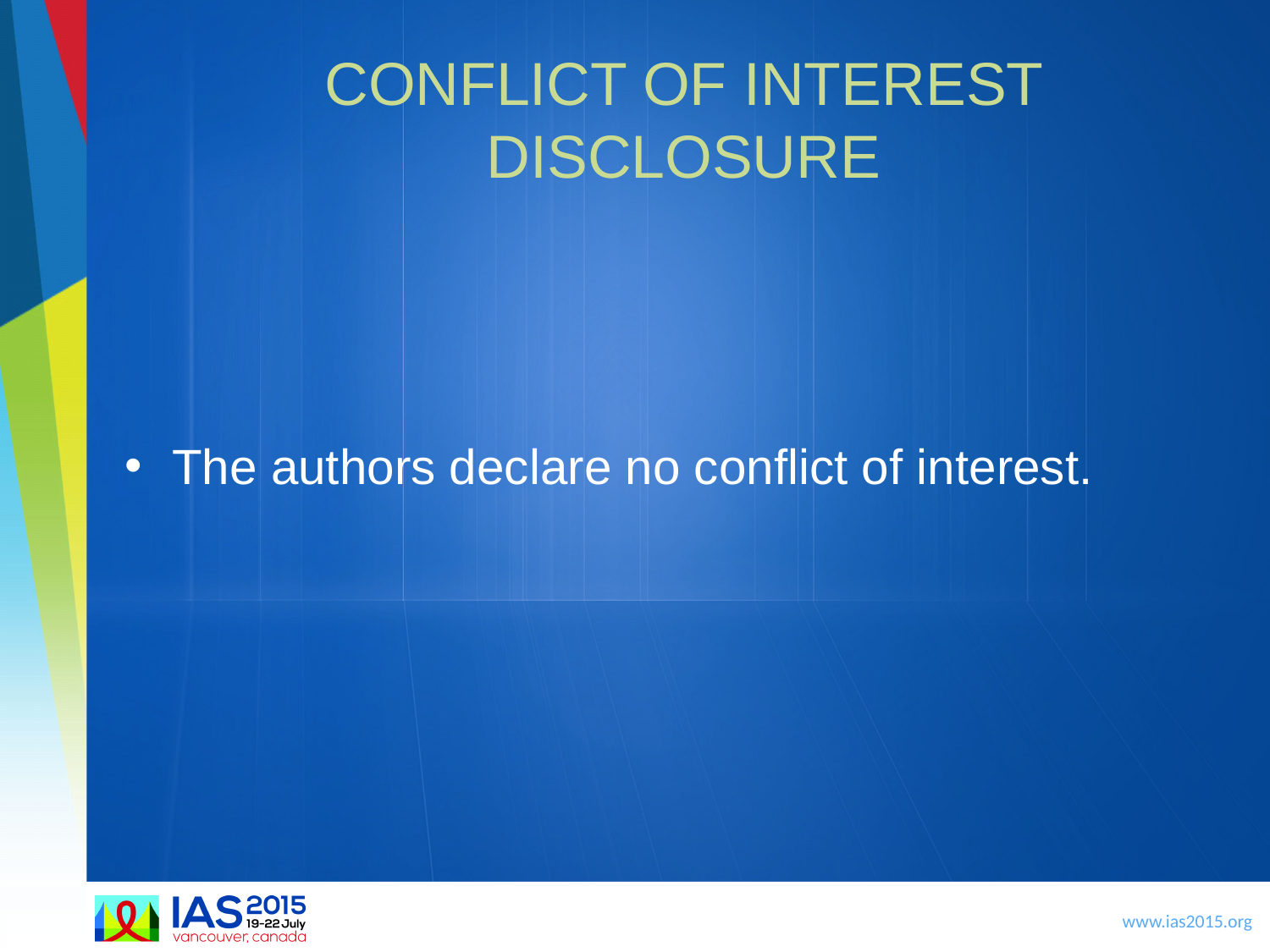

# CONFLICT OF INTEREST DISCLOSURE

The authors declare no conflict of interest.